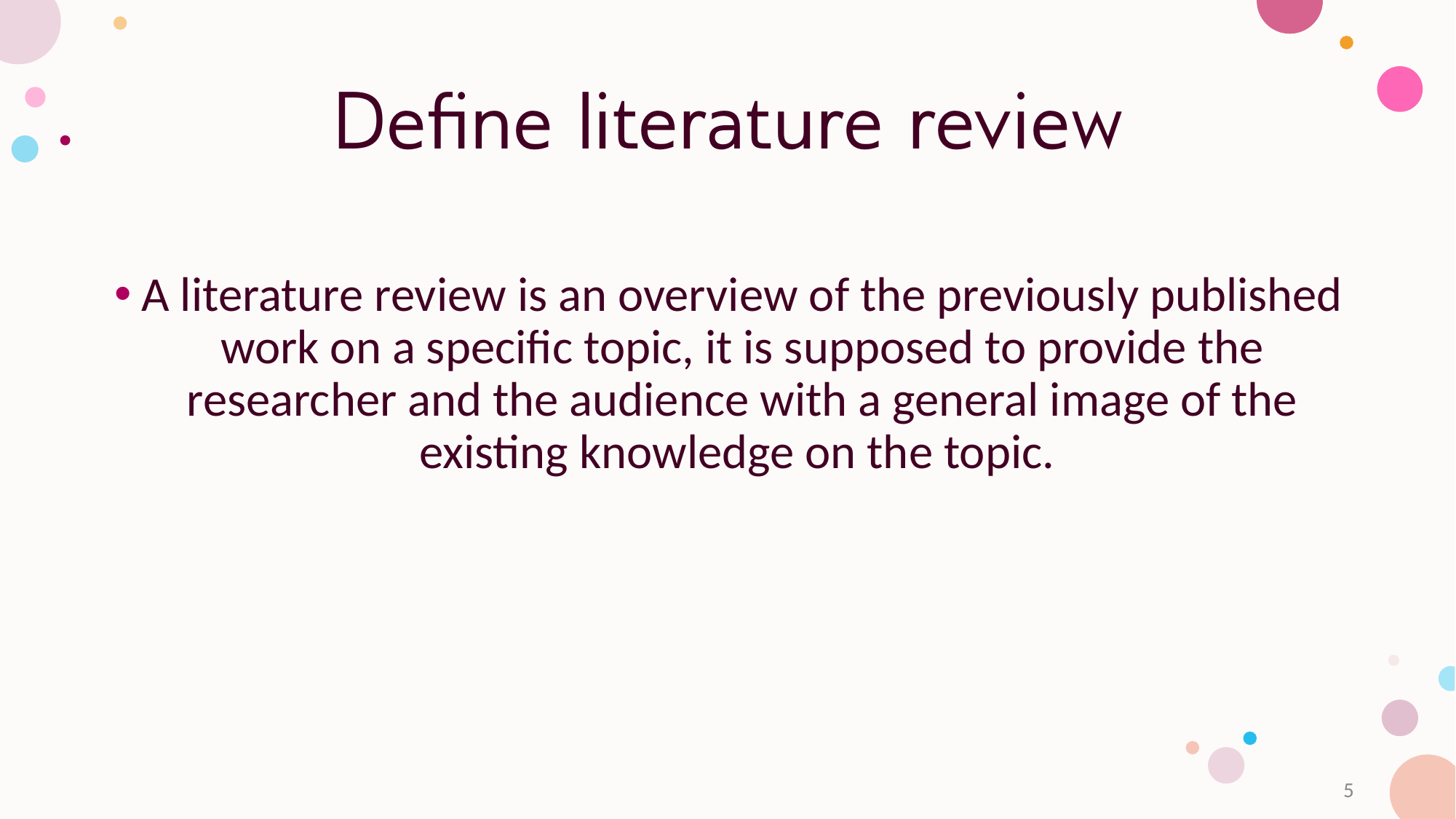

# Define literature review
A literature review is an overview of the previously published work on a specific topic, it is supposed to provide the researcher and the audience with a general image of the existing knowledge on the topic.
5